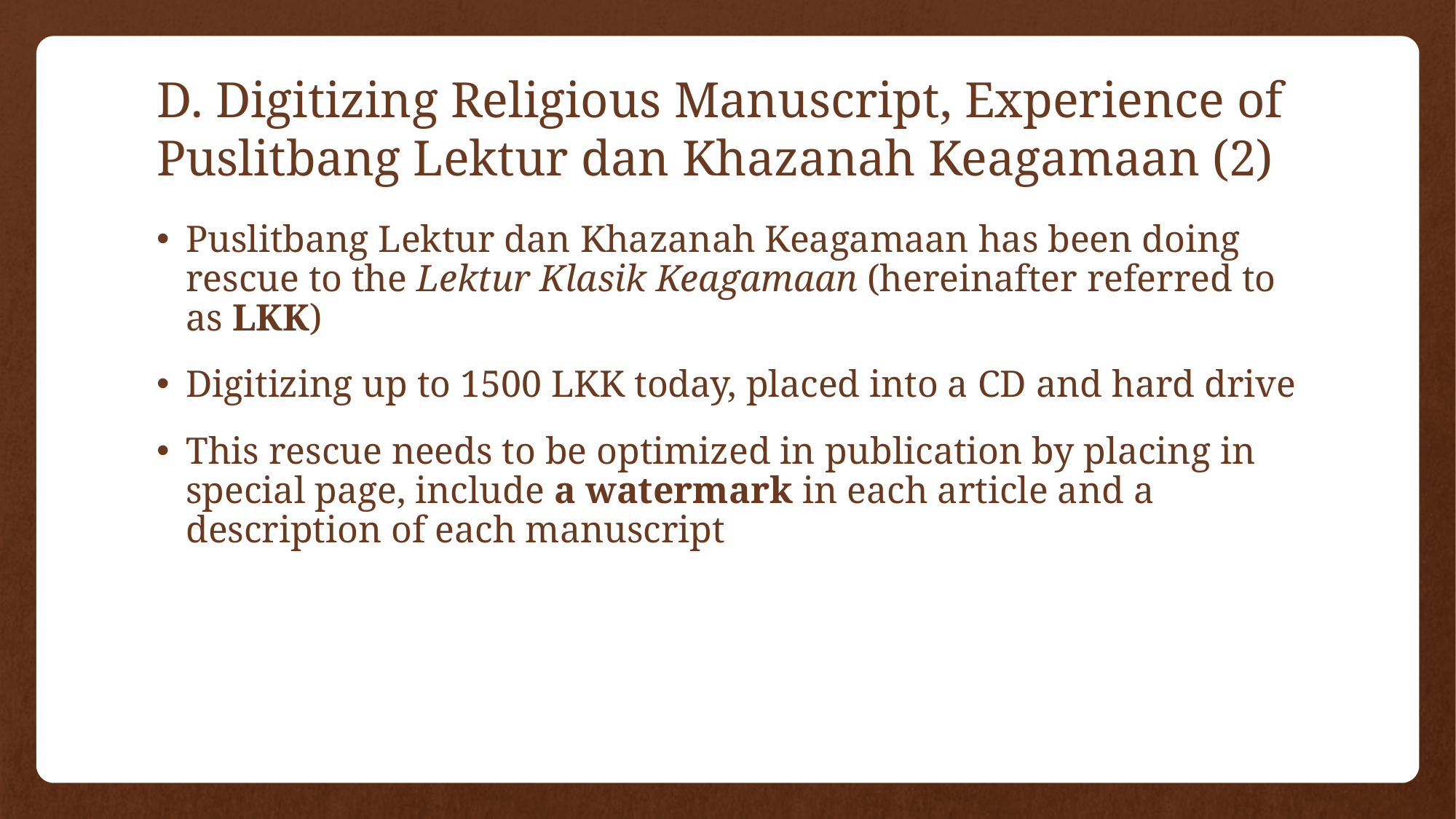

# D. Digitizing Religious Manuscript, Experience of Puslitbang Lektur dan Khazanah Keagamaan (2)
Puslitbang Lektur dan Khazanah Keagamaan has been doing rescue to the Lektur Klasik Keagamaan (hereinafter referred to as LKK)
Digitizing up to 1500 LKK today, placed into a CD and hard drive
This rescue needs to be optimized in publication by placing in special page, include a watermark in each article and a description of each manuscript